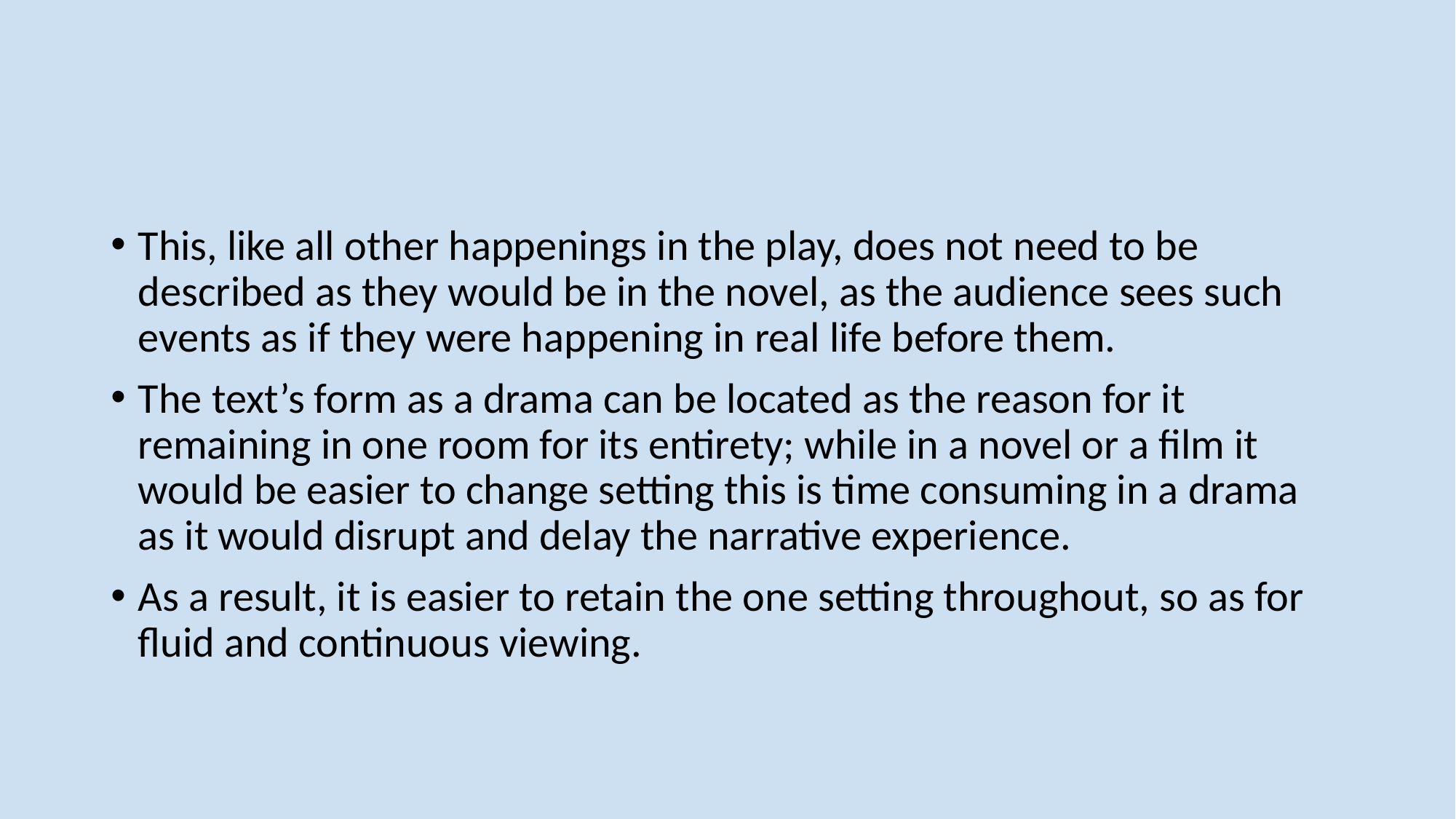

#
This, like all other happenings in the play, does not need to be described as they would be in the novel, as the audience sees such events as if they were happening in real life before them.
The text’s form as a drama can be located as the reason for it remaining in one room for its entirety; while in a novel or a film it would be easier to change setting this is time consuming in a drama as it would disrupt and delay the narrative experience.
As a result, it is easier to retain the one setting throughout, so as for fluid and continuous viewing.